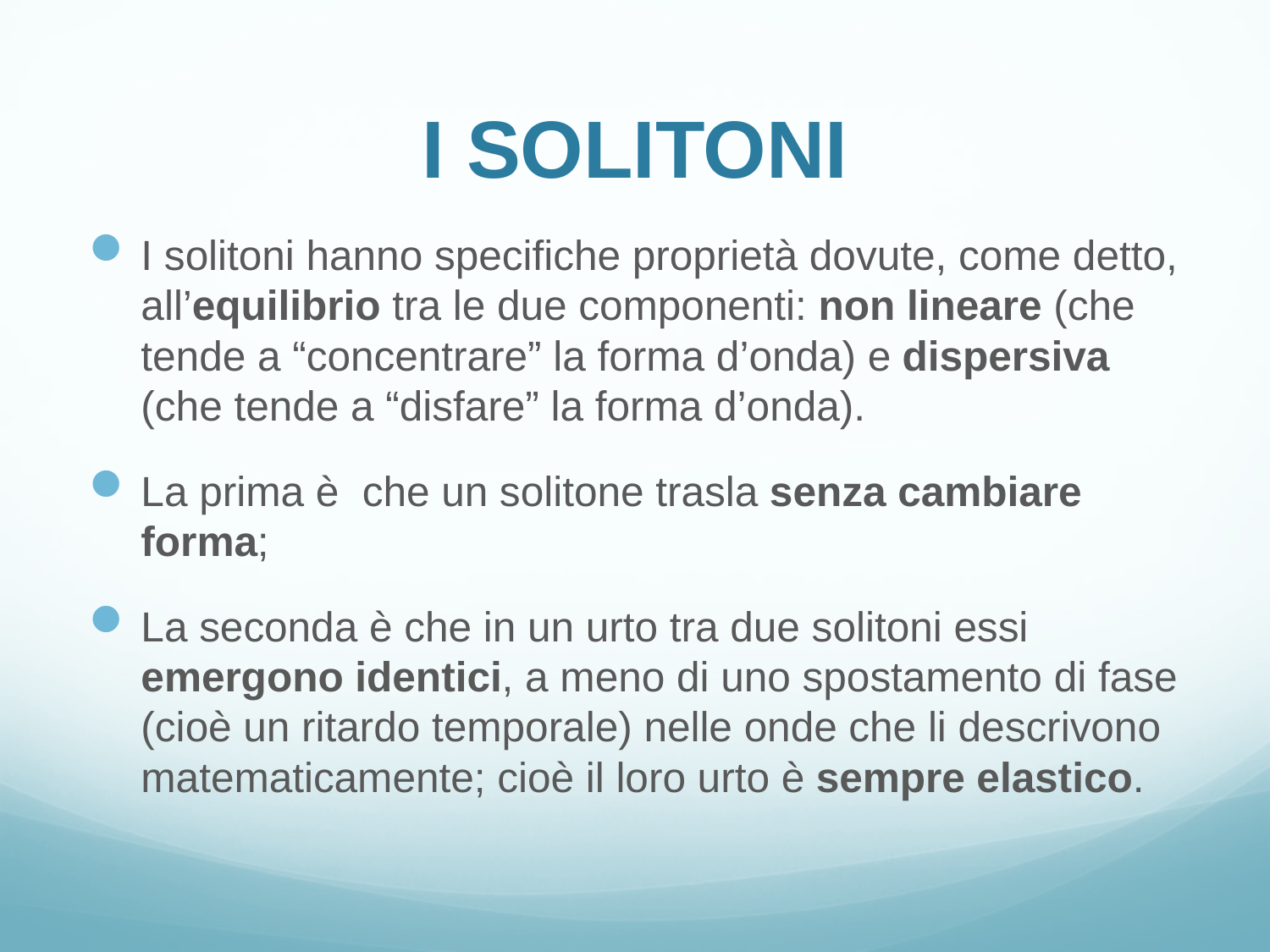

# I SOLITONI
I solitoni hanno specifiche proprietà dovute, come detto, all’equilibrio tra le due componenti: non lineare (che tende a “concentrare” la forma d’onda) e dispersiva (che tende a “disfare” la forma d’onda).
La prima è  che un solitone trasla senza cambiare forma;
La seconda è che in un urto tra due solitoni essi emergono identici, a meno di uno spostamento di fase (cioè un ritardo temporale) nelle onde che li descrivono matematicamente; cioè il loro urto è sempre elastico.